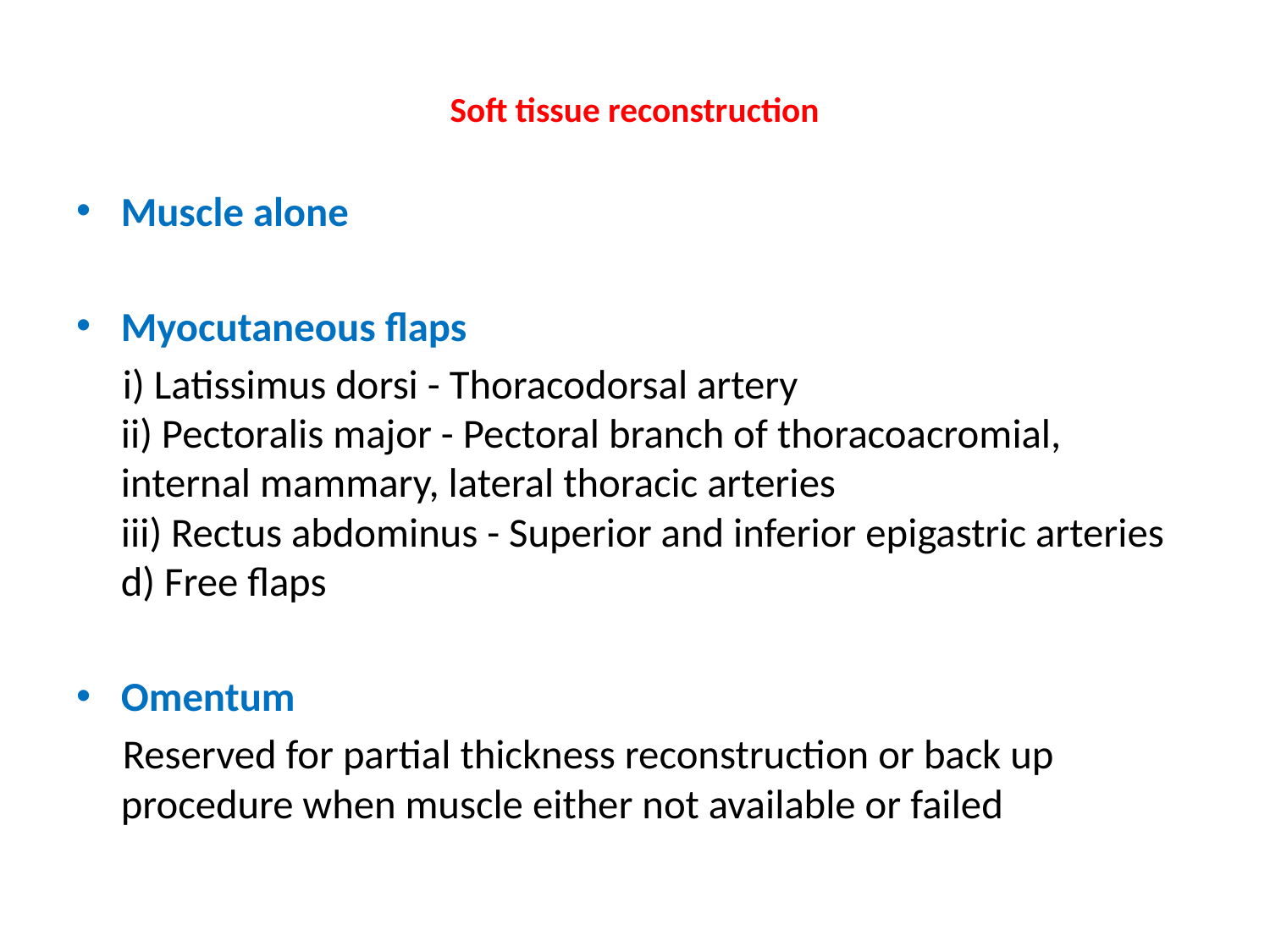

# Soft tissue reconstruction
Muscle alone

Myocutaneous flaps
     i) Latissimus dorsi - Thoracodorsal artery 
ii) Pectoralis major - Pectoral branch of thoracoacromial, internal mammary, lateral thoracic arteries 
iii) Rectus abdominus - Superior and inferior epigastric arteries 
d) Free flaps

Omentum
     Reserved for partial thickness reconstruction or back up procedure when muscle either not available or failed